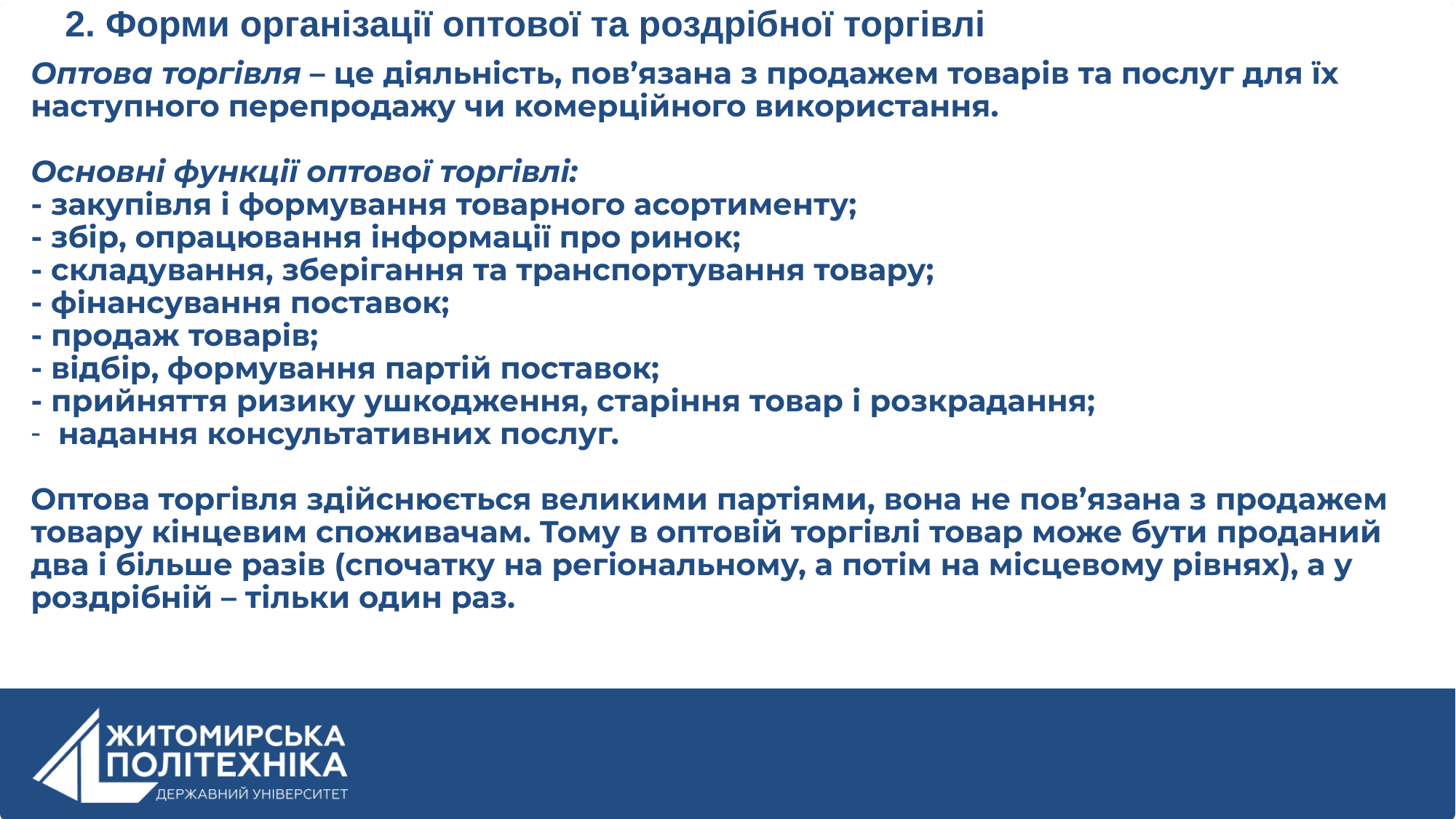

# 2. Форми організації оптової та роздрібної торгівлі
Оптова торгівля – це діяльність, пов’язана з продажем товарів та послуг для їх наступного перепродажу чи комерційного використання.

Основні функції оптової торгівлі:
- закупівля і формування товарного асортименту;
- збір, опрацювання інформації про ринок;
- складування, зберігання та транспортування товару;
- фінансування поставок;
- продаж товарів;
- відбір, формування партій поставок;
- прийняття ризику ушкодження, старіння товар і розкрадання;
надання консультативних послуг.

Оптова торгівля здійснюється великими партіями, вона не пов’язана з продажем товару кінцевим споживачам. Тому в оптовій торгівлі товар може бути проданий два і більше разів (спочатку на регіональному, а потім на місцевому рівнях), а у роздрібній – тільки один раз.